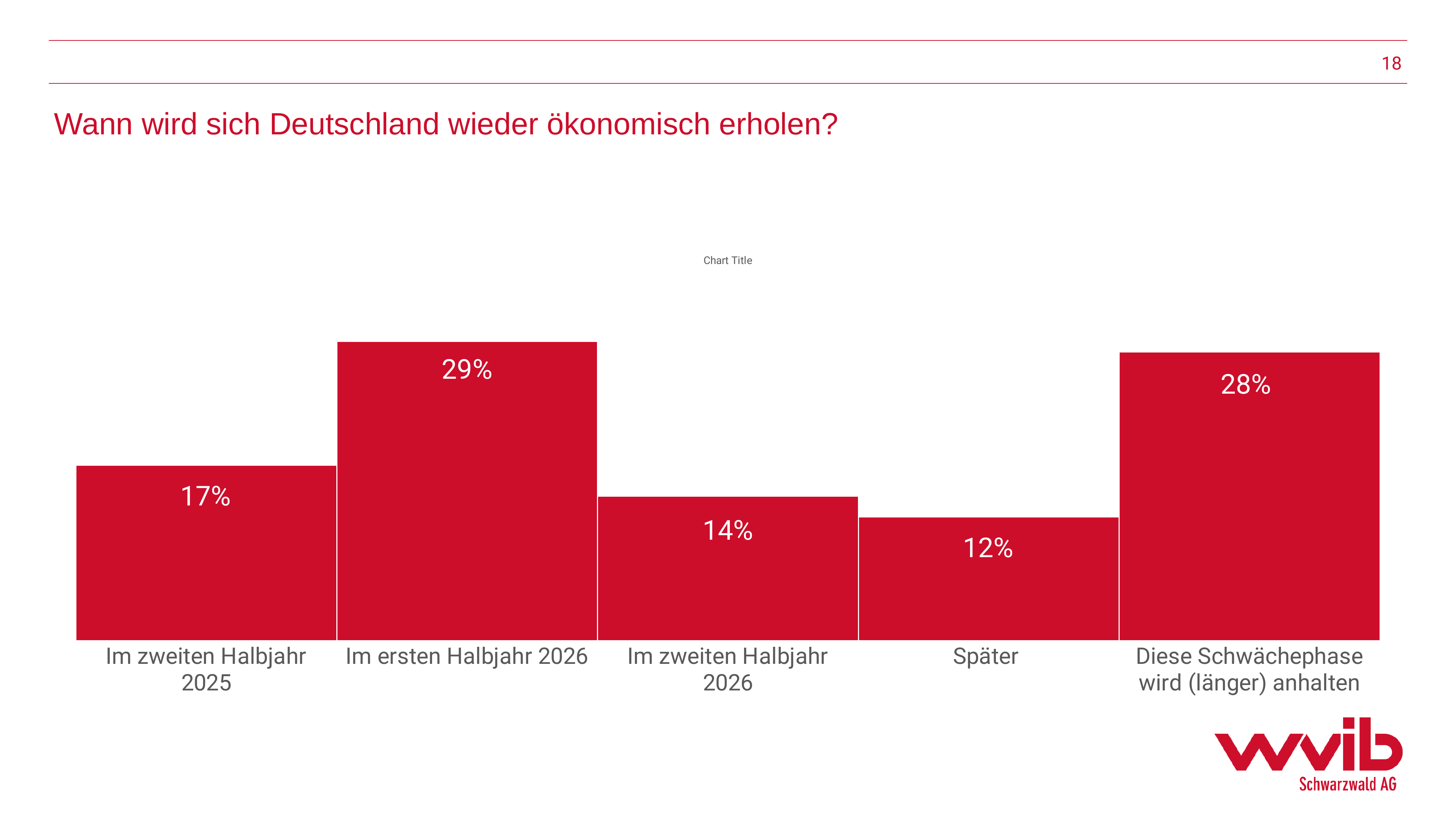

18
# Wann wird sich Deutschland wieder ökonomisch erholen?

### Chart:

| Category |  |
|---|---|
| Im zweiten Halbjahr 2025 | 0.17 |
| Im ersten Halbjahr 2026 | 0.29 |
| Im zweiten Halbjahr 2026 | 0.14 |
| Später  | 0.12 |
| Diese Schwächephase wird (länger) anhalten | 0.28 |